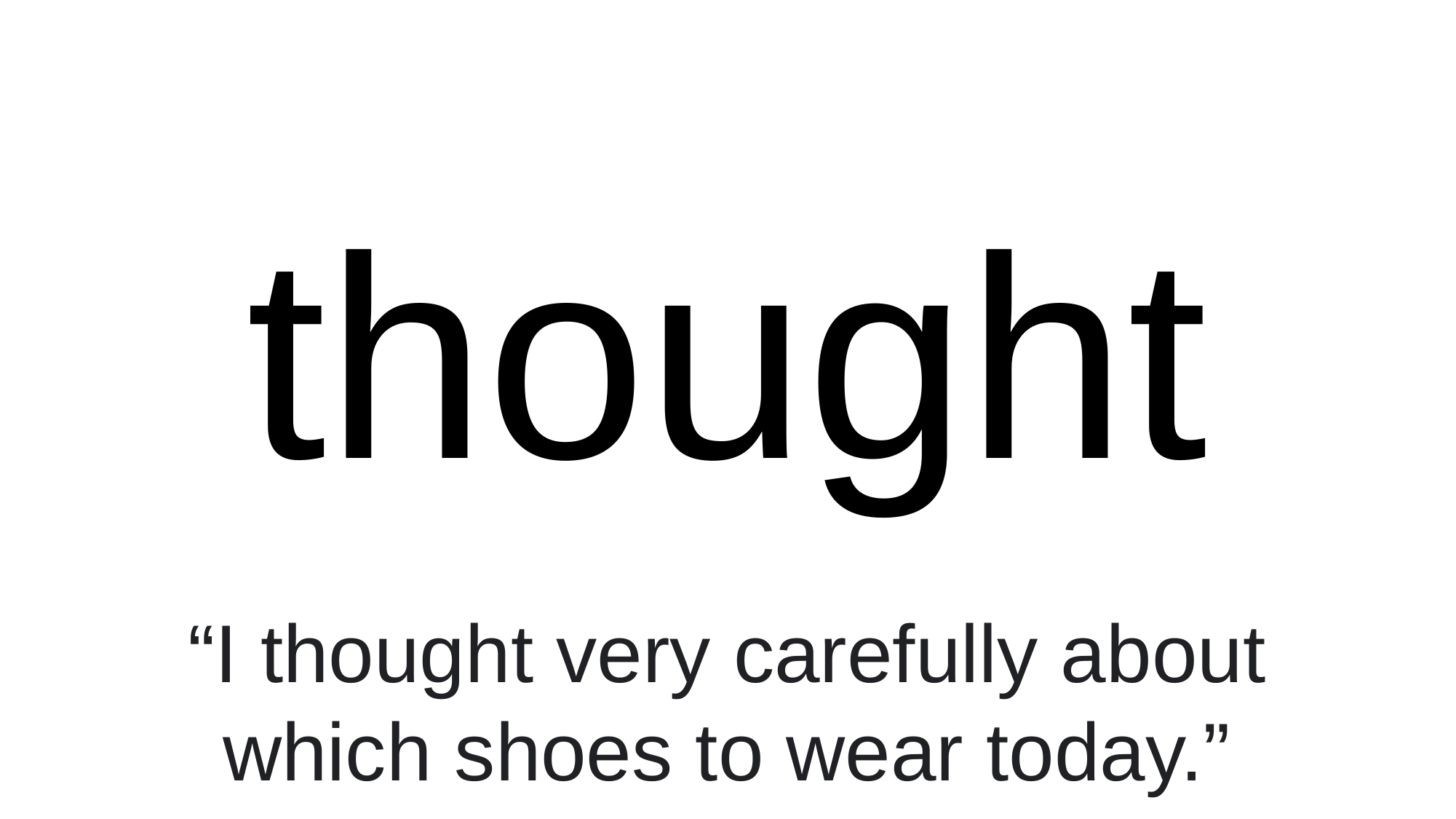

# thought
“I thought very carefully about which shoes to wear today.”